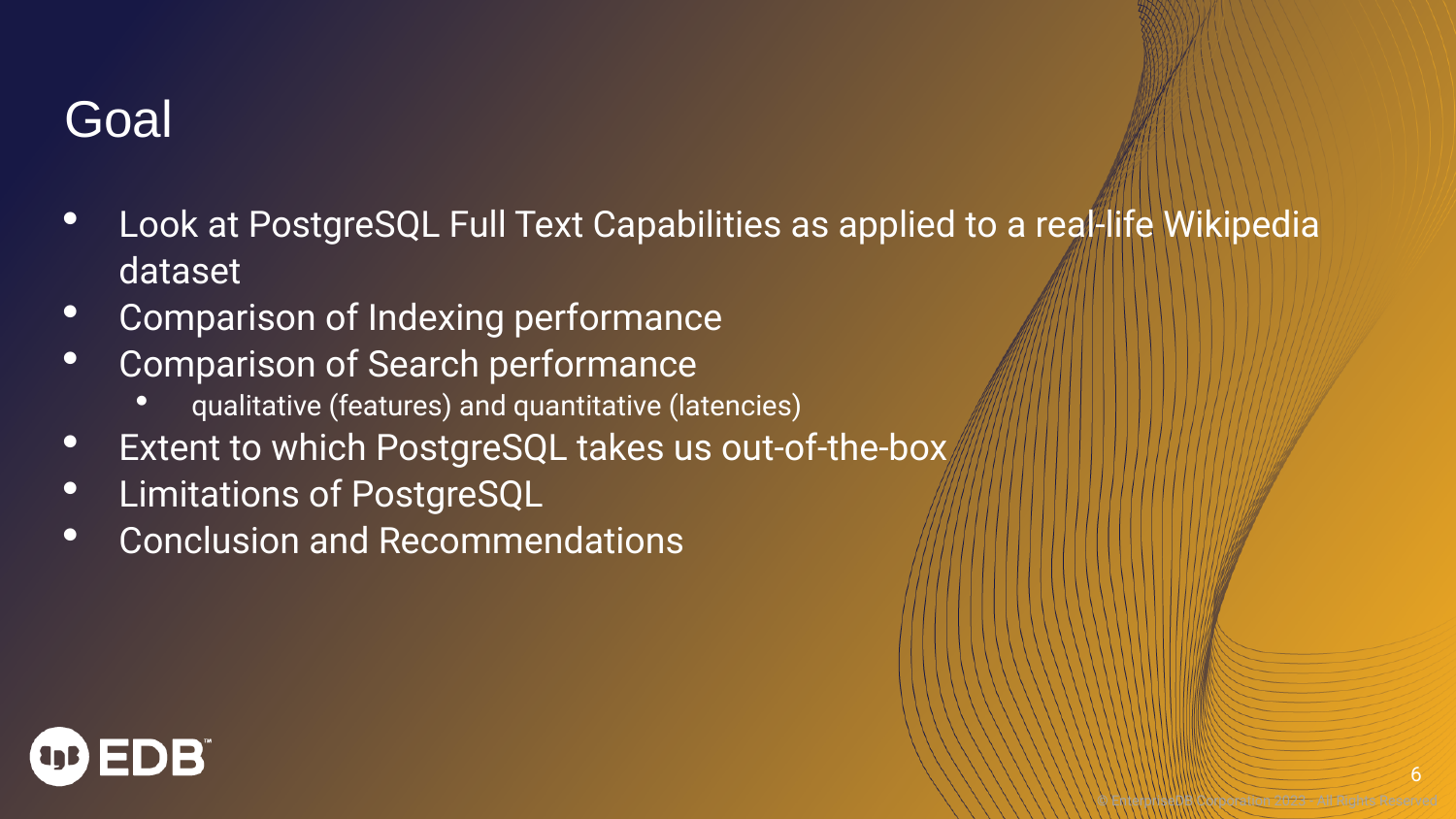

# Goal
Look at PostgreSQL Full Text Capabilities as applied to a real-life Wikipedia dataset
Comparison of Indexing performance
Comparison of Search performance
qualitative (features) and quantitative (latencies)
Extent to which PostgreSQL takes us out-of-the-box
Limitations of PostgreSQL
Conclusion and Recommendations

6